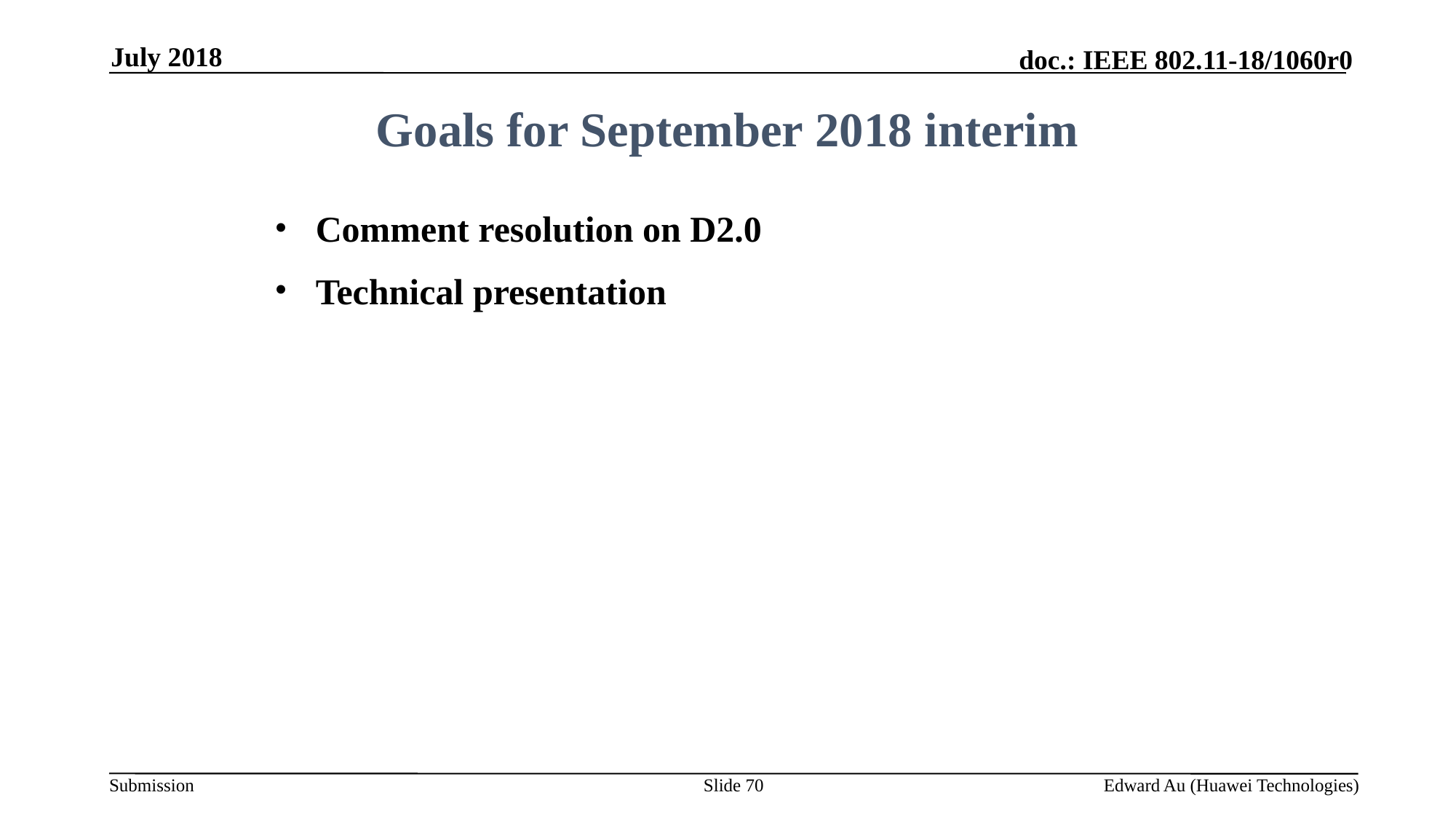

July 2018
Goals for September 2018 interim
Comment resolution on D2.0
Technical presentation

Slide 70
Edward Au (Huawei Technologies)